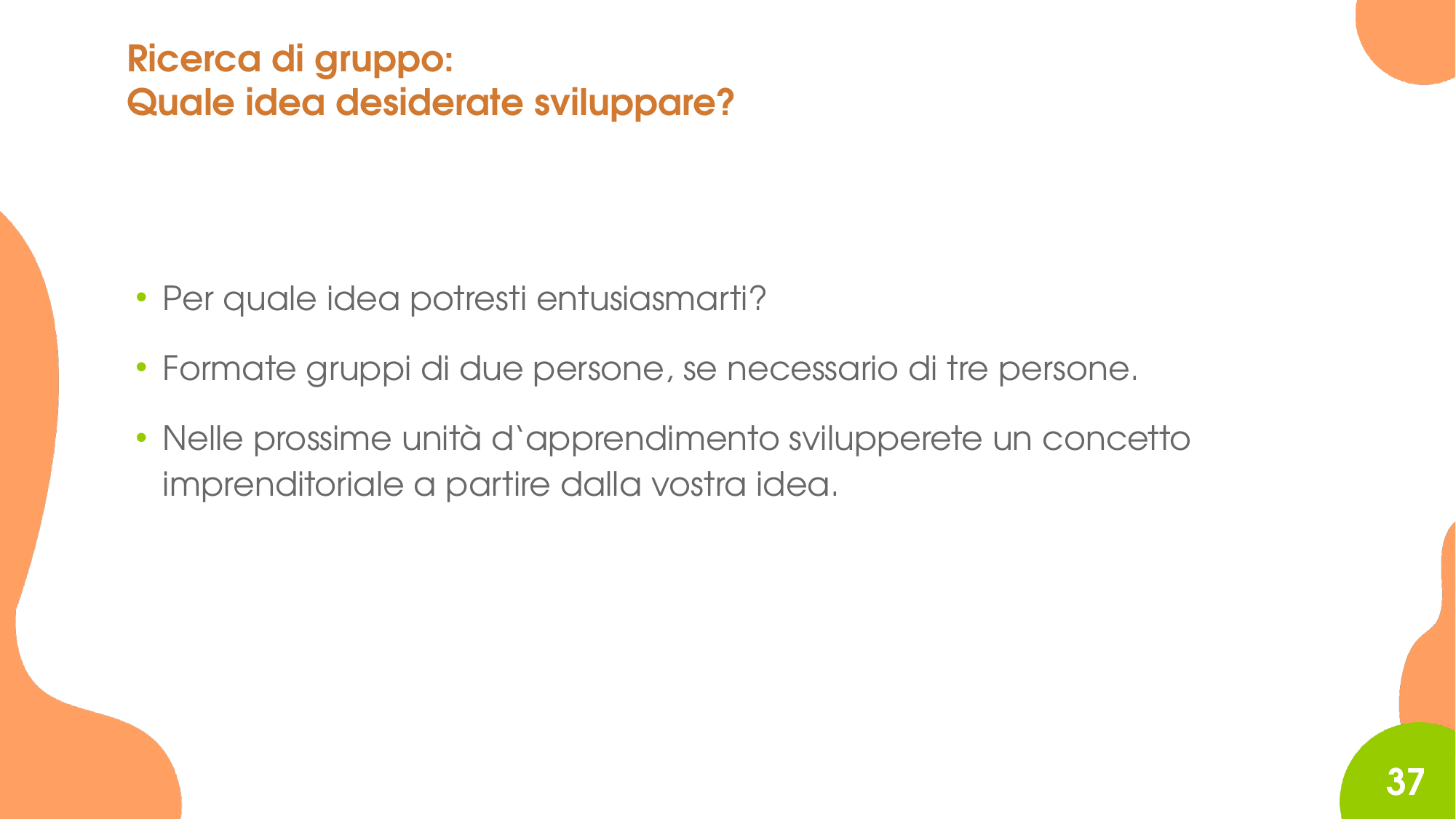

Ricerca di gruppo:
Quale idea desiderate sviluppare?
Per quale idea potresti entusiasmarti?
Formate gruppi di due persone, se necessario di tre persone.
Nelle prossime unità d‘apprendimento svilupperete un concetto imprenditoriale a partire dalla vostra idea.
37